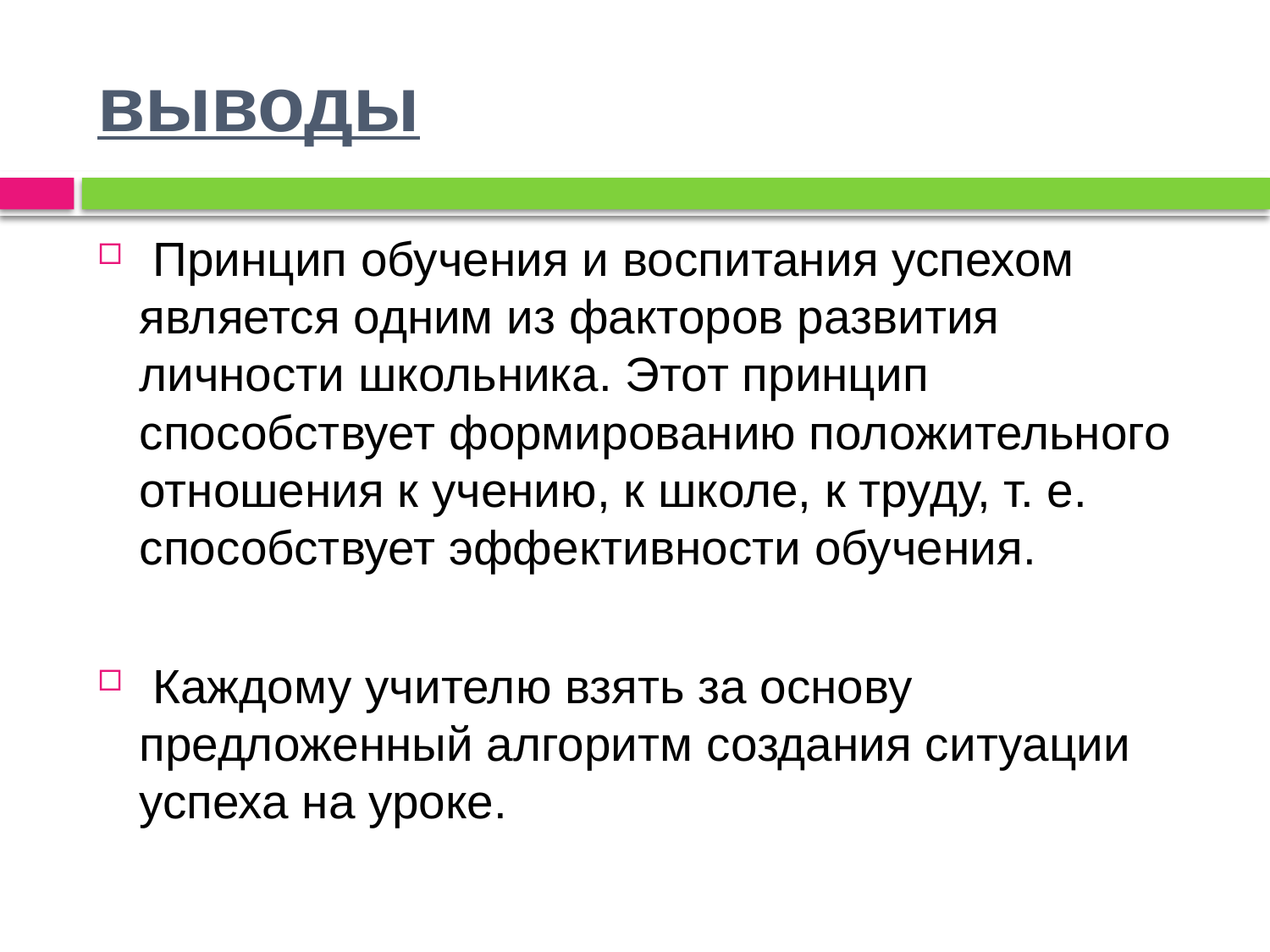

# выводы
 Принцип обучения и воспитания успехом является одним из факторов развития личности школьника. Этот принцип способствует формированию положительного
отношения к учению, к школе, к труду, т. е. способству­ет эффективности обучения.

 Каждому учителю взять за основу предложенный алгоритм создания ситуации успеха на уроке.